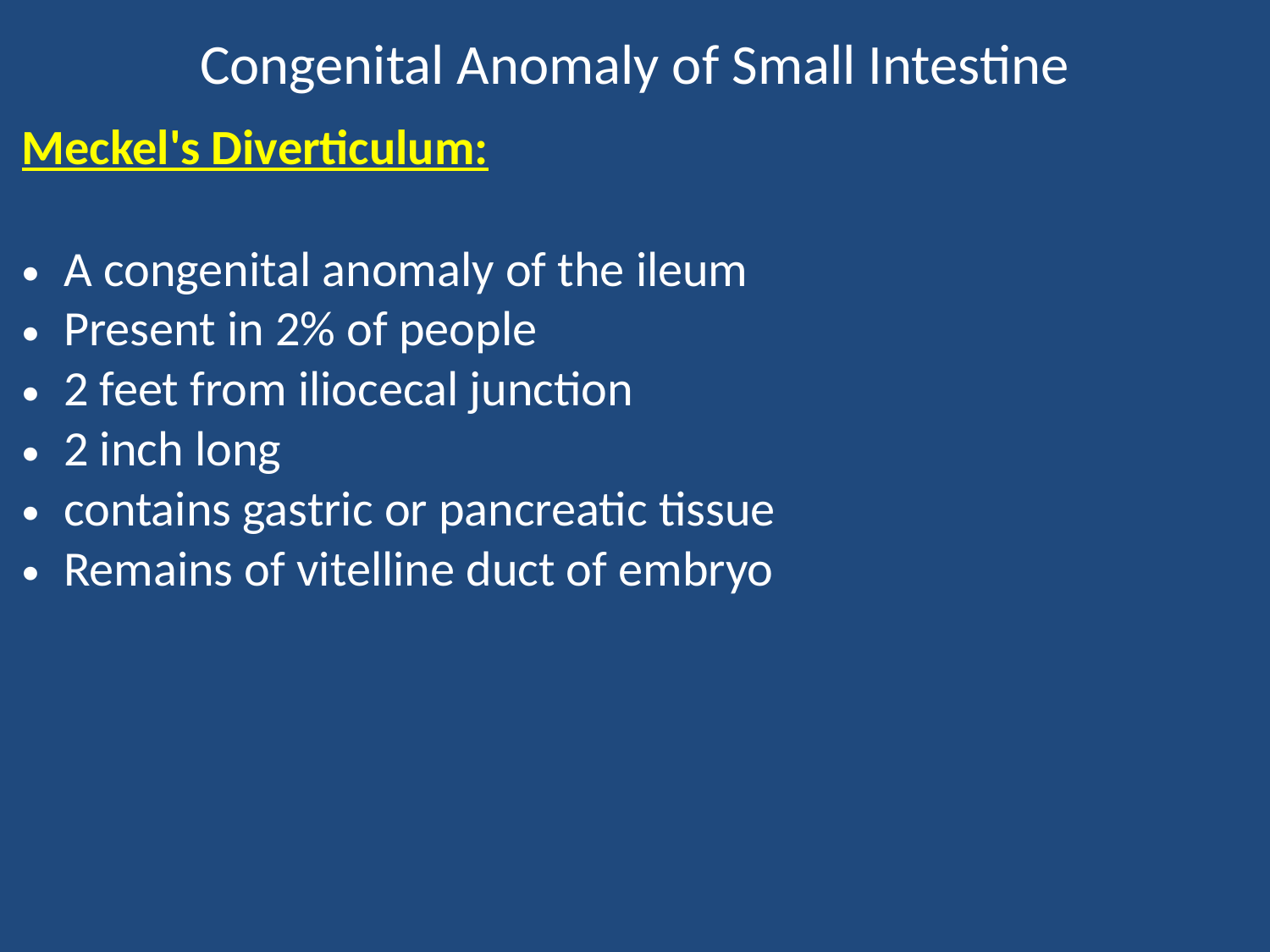

Congenital Anomaly of Small Intestine
Meckel's Diverticulum:

A congenital anomaly of the ileum
Present in 2% of people
2 feet from iliocecal junction
2 inch long
contains gastric or pancreatic tissue
Remains of vitelline duct of embryo